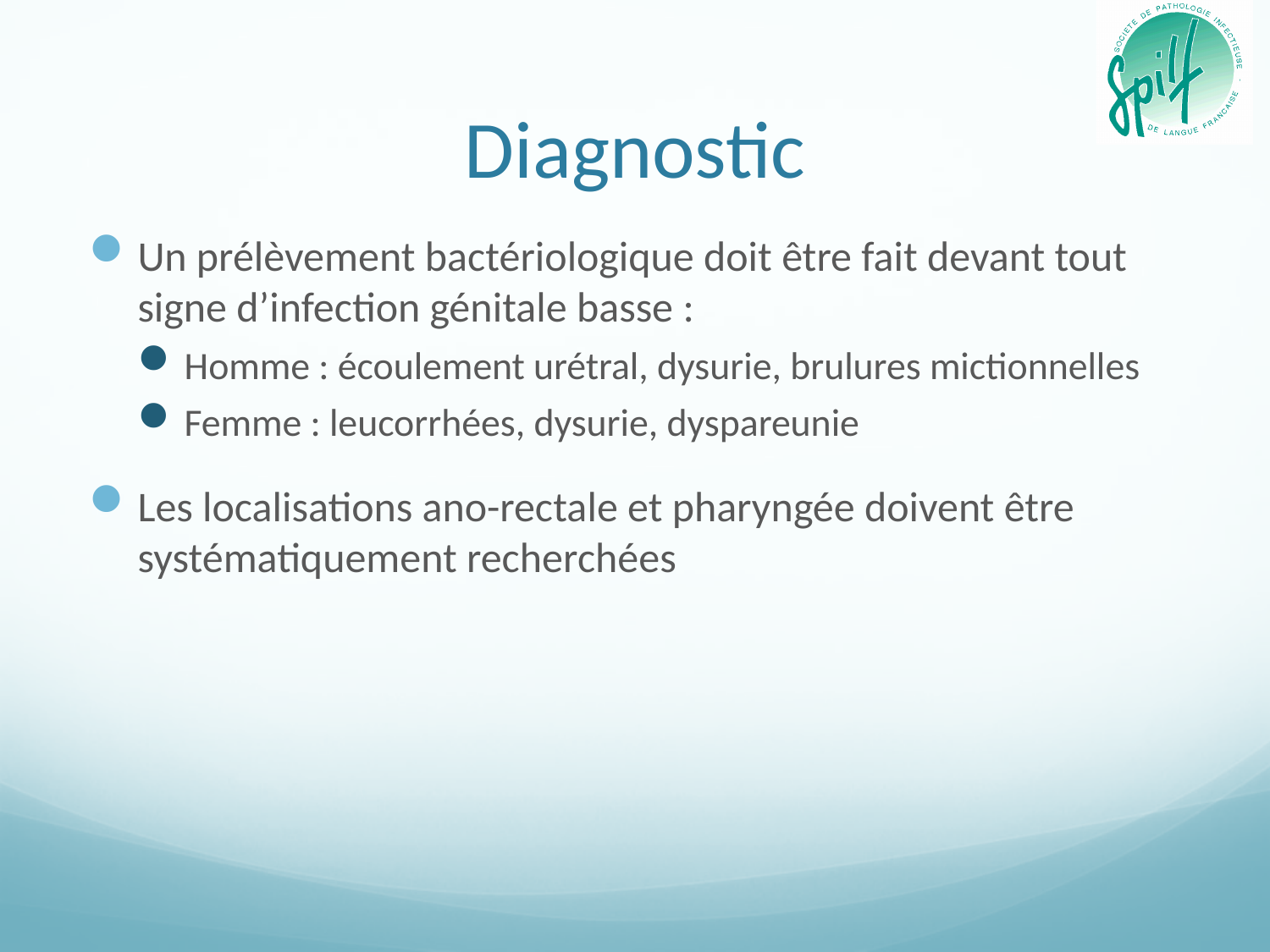

# Diagnostic
Un prélèvement bactériologique doit être fait devant tout signe d’infection génitale basse :
Homme : écoulement urétral, dysurie, brulures mictionnelles
Femme : leucorrhées, dysurie, dyspareunie
Les localisations ano-rectale et pharyngée doivent être systématiquement recherchées